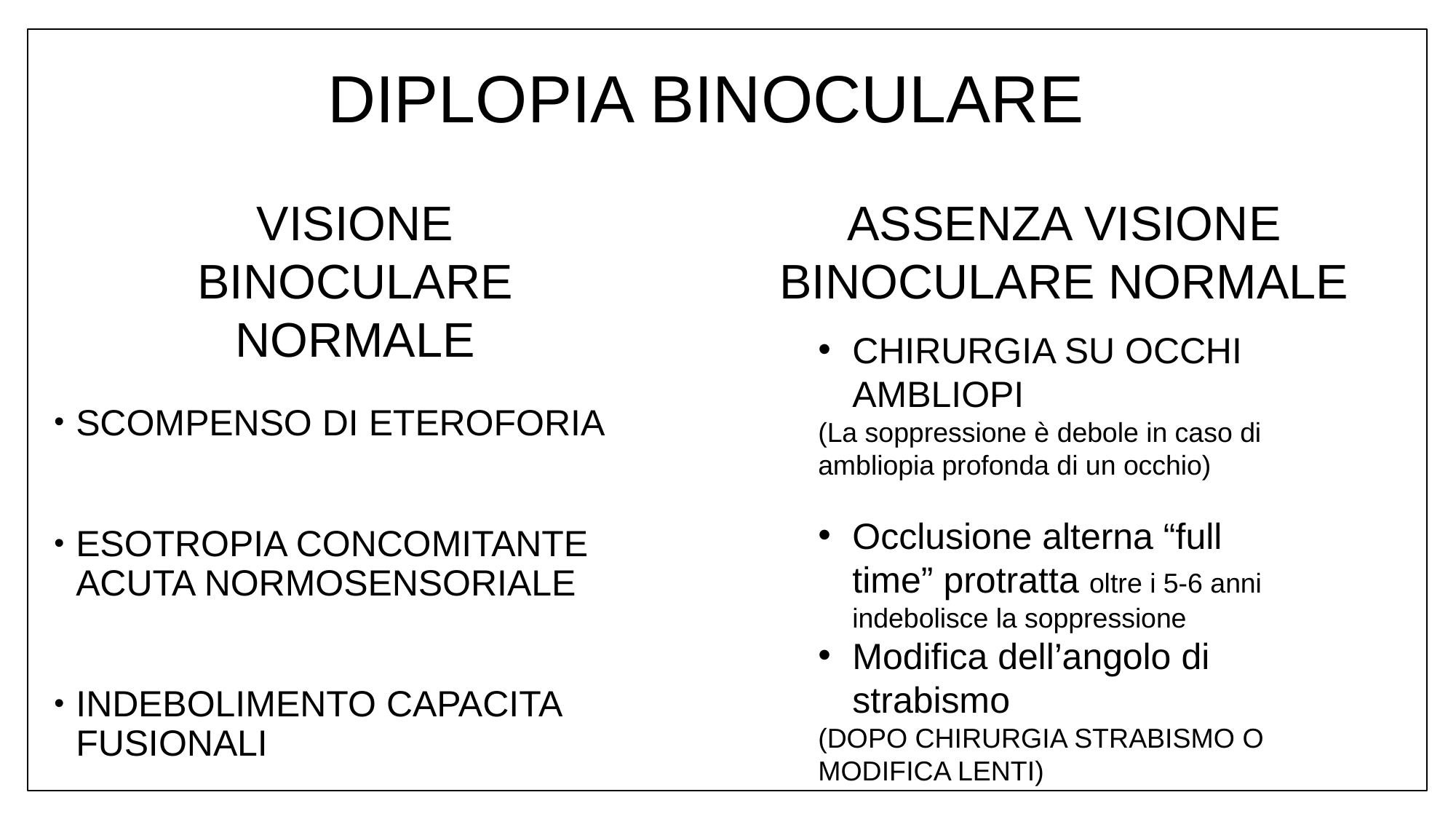

# DIPLOPIA BINOCULARE
VISIONE BINOCULARE NORMALE
ASSENZA VISIONE BINOCULARE NORMALE
CHIRURGIA SU OCCHI AMBLIOPI
(La soppressione è debole in caso di
ambliopia profonda di un occhio)

Occlusione alterna “full time” protratta oltre i 5-6 anni indebolisce la soppressione
Modifica dell’angolo di strabismo
(DOPO CHIRURGIA STRABISMO O MODIFICA LENTI)

SCOMPENSO DI ETEROFORIA

ESOTROPIA CONCOMITANTE ACUTA NORMOSENSORIALE

INDEBOLIMENTO CAPACITA FUSIONALI